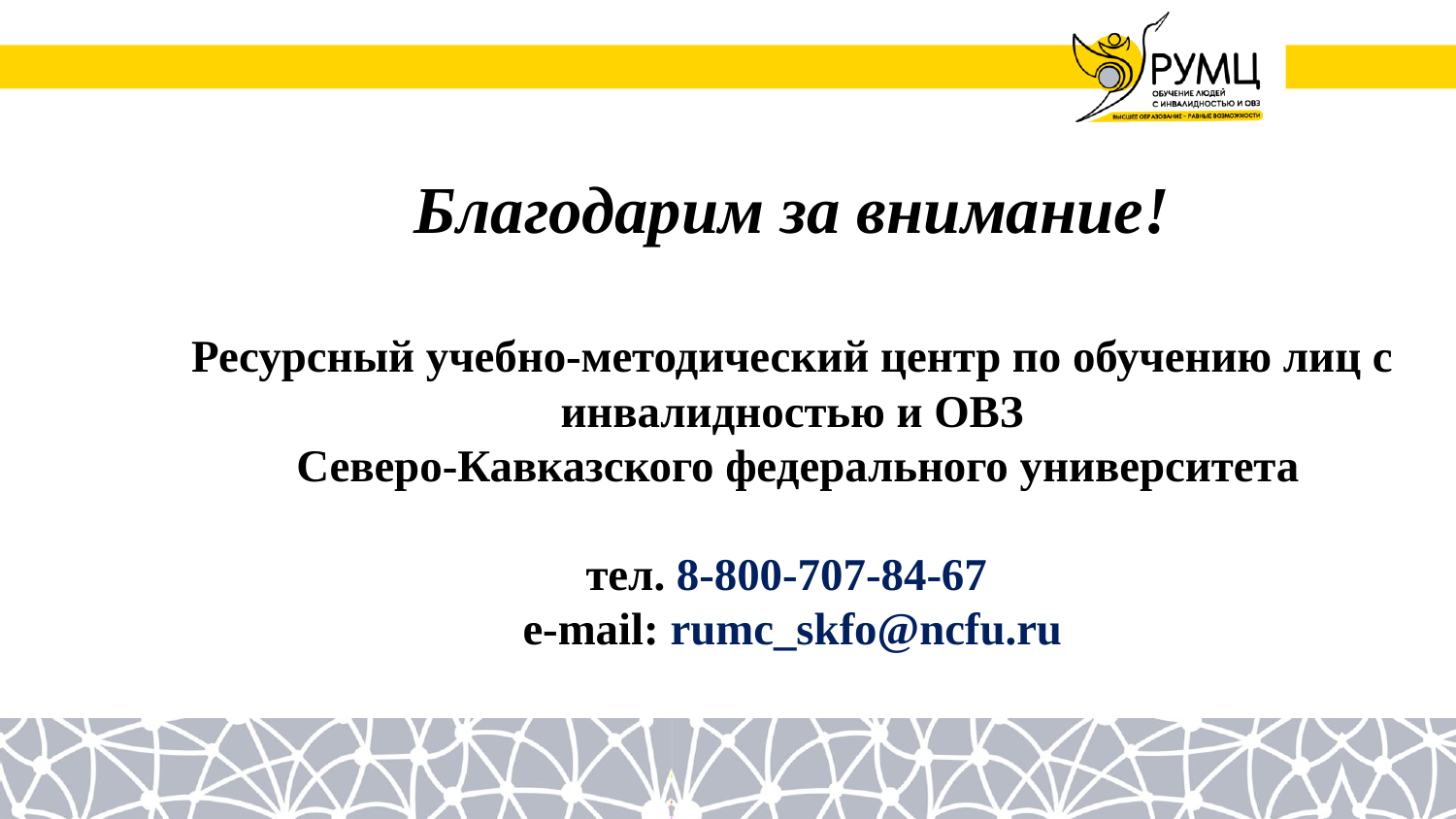

#
Благодарим за внимание!

Ресурсный учебно-методический центр по обучению лиц с инвалидностью и ОВЗ
 Северо-Кавказского федерального университета

тел. 8-800-707-84-67
e-mail: rumc_skfo@ncfu.ru